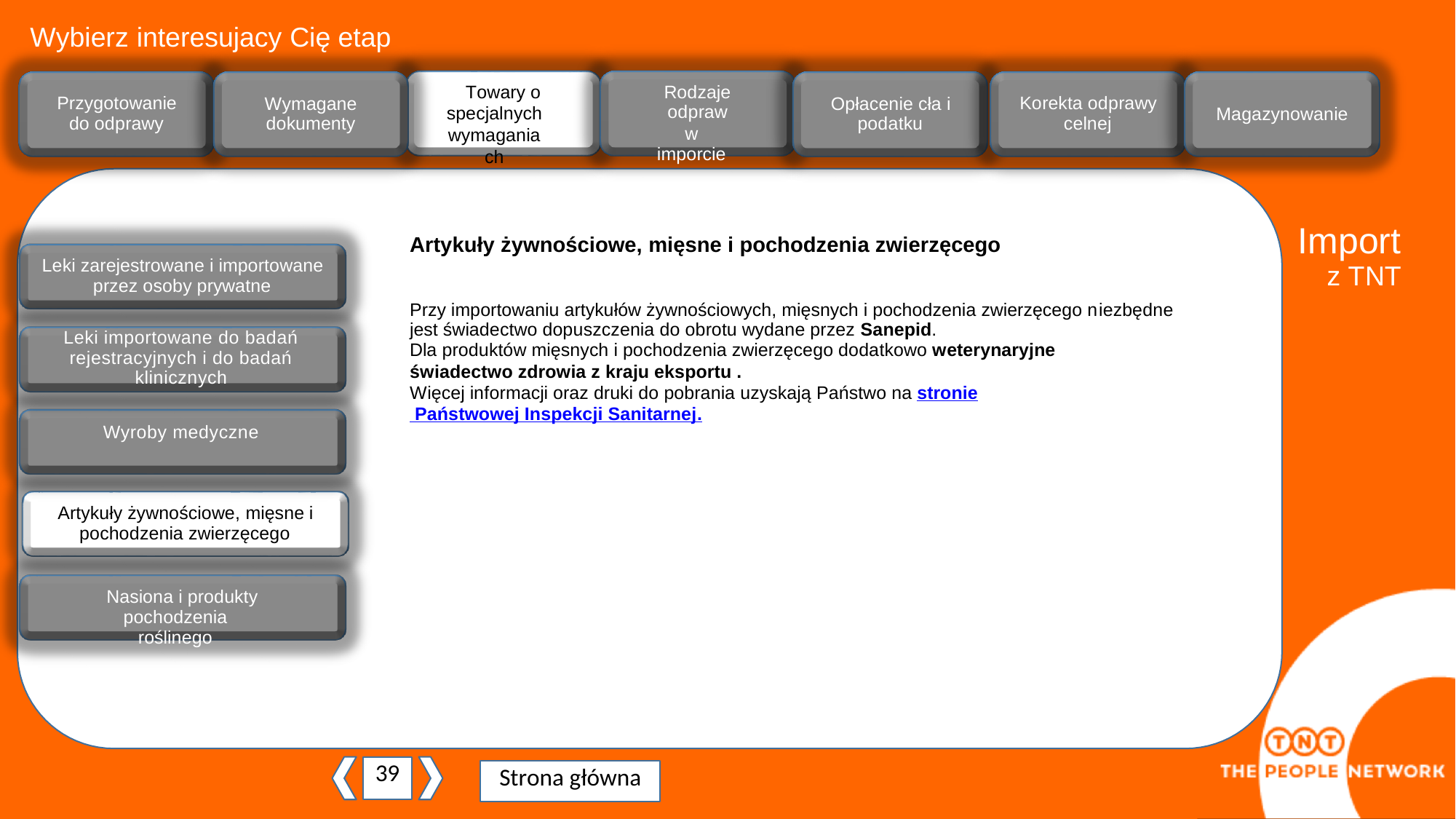

Wybierz interesujacy Cię etap

Towary o
specjalnych wymaganiach
Rodzaje
odpraw
w imporcie
Wymagane
dokumenty
Przygotowanie
do odprawy
Korekta odprawy
celnej
Opłacenie cła i
podatku
Magazynowanie

Import
z TNT
Artykuły żywnościowe, mięsne i pochodzenia zwierzęcego

Przy importowaniu artykułów żywnościowych, mięsnych i pochodzenia zwierzęcego niezbędne jest świadectwo dopuszczenia do obrotu wydane przez Sanepid.
Dla produktów mięsnych i pochodzenia zwierzęcego dodatkowo weterynaryjne
świadectwo zdrowia z kraju eksportu .
Więcej informacji oraz druki do pobrania uzyskają Państwo na stronie Państwowej Inspekcji Sanitarnej.
Leki zarejestrowane i importowane
przez osoby prywatne

Leki importowane do badań

Leki importowane do badań rejestracyjnych i do badań klinicznych

Wyroby medyczne

Artykuły żywnościowe, mięsne i
pochodzenia zwierzęcego

Nasiona i produkty
pochodzenia roślinego

39

Strona główna